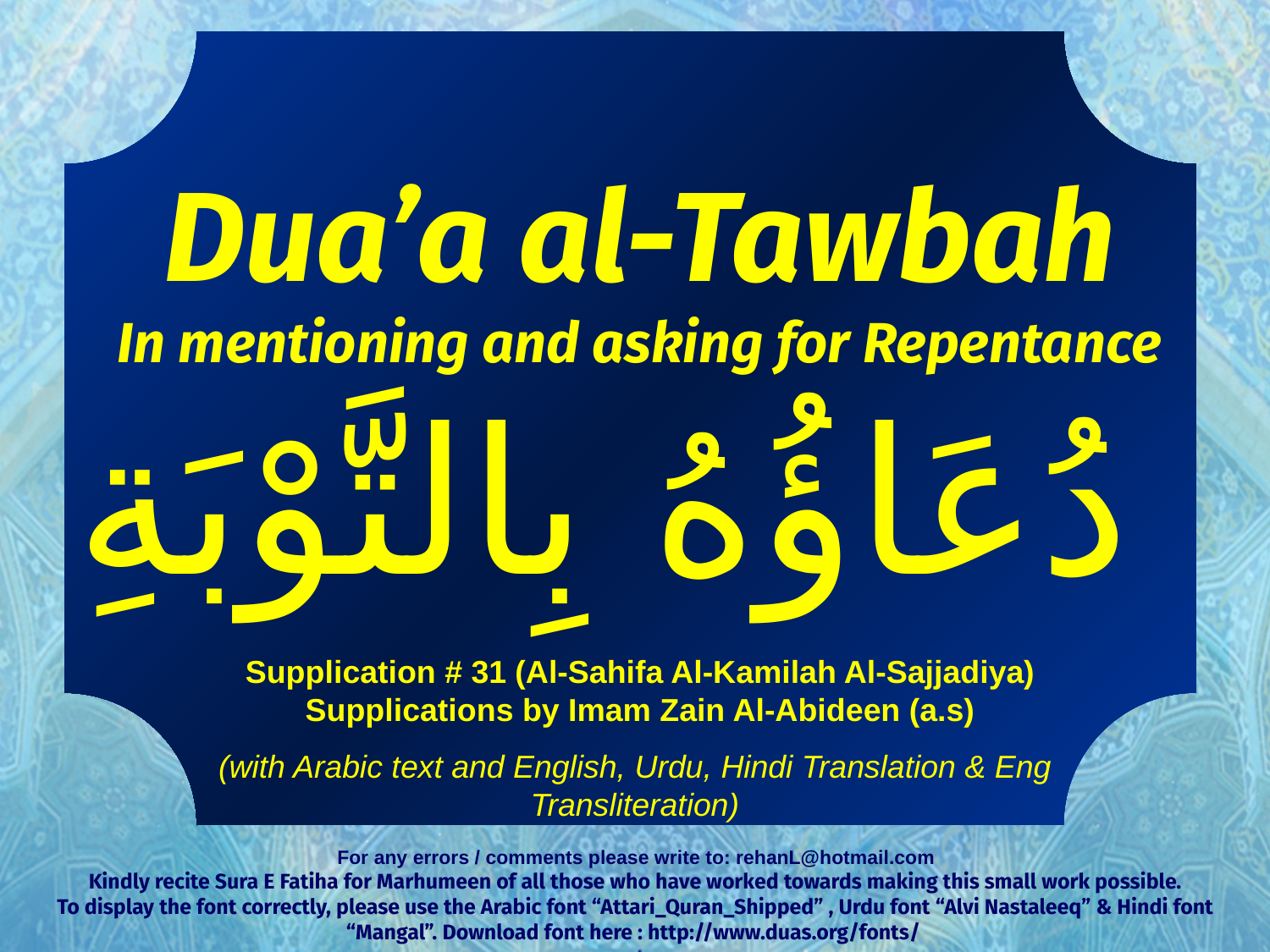

Dua’a al-Tawbah
In mentioning and asking for Repentance
دُعَاؤُهُ بِالتَّوْبَةِ
Supplication # 31 (Al-Sahifa Al-Kamilah Al-Sajjadiya)
Supplications by Imam Zain Al-Abideen (a.s)
(with Arabic text and English, Urdu, Hindi Translation & Eng Transliteration)

For any errors / comments please write to: rehanL@hotmail.com
Kindly recite Sura E Fatiha for Marhumeen of all those who have worked towards making this small work possible.
To display the font correctly, please use the Arabic font “Attari_Quran_Shipped” , Urdu font “Alvi Nastaleeq” & Hindi font “Mangal”. Download font here : http://www.duas.org/fonts/